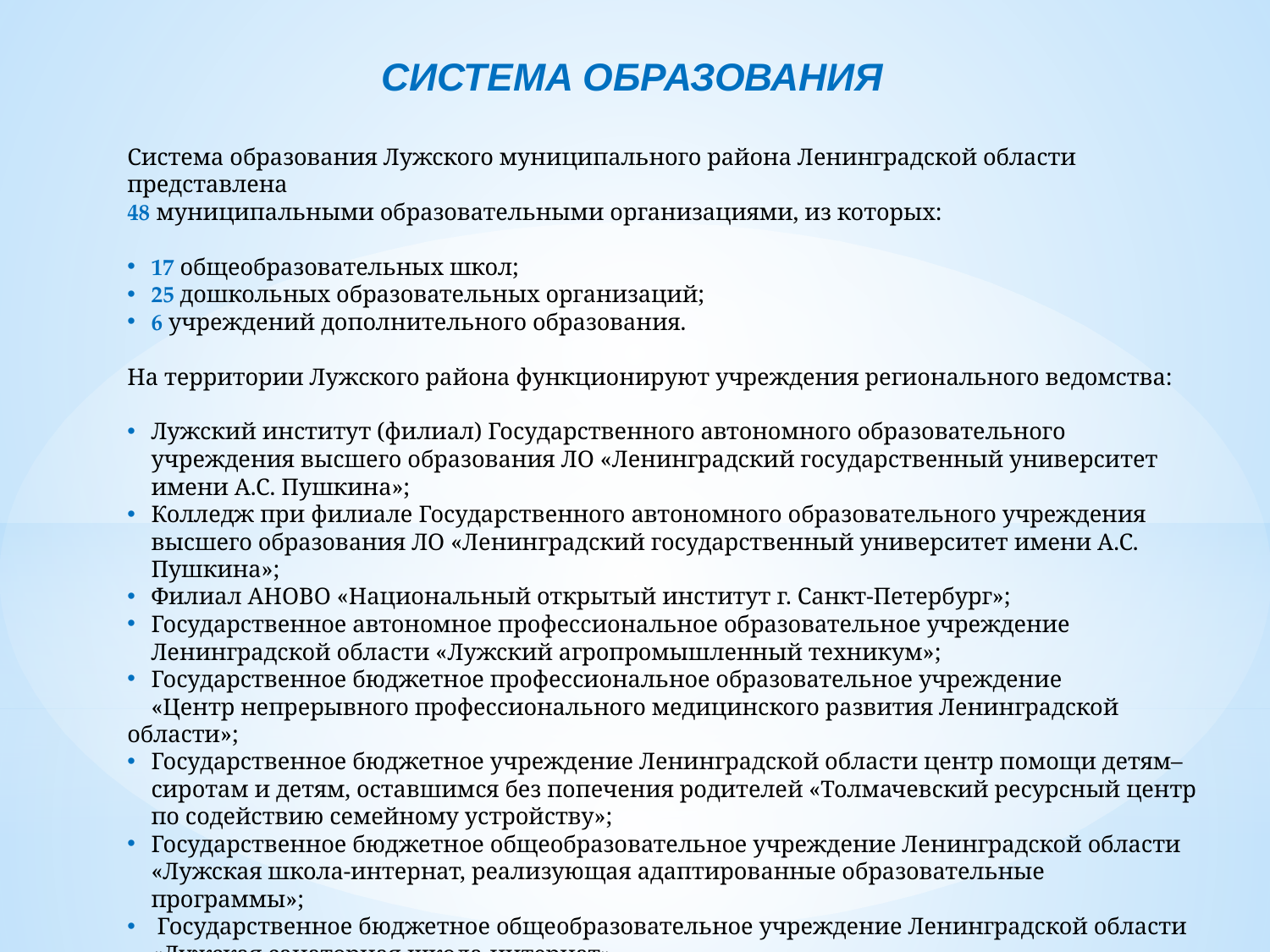

СИСТЕМА ОБРАЗОВАНИЯ

Система образования Лужского муниципального района Ленинградской области представлена
48 муниципальными образовательными организациями, из которых:

17 общеобразовательных школ;
25 дошкольных образовательных организаций;
6 учреждений дополнительного образования.

На территории Лужского района функционируют учреждения регионального ведомства:

Лужский институт (филиал) Государственного автономного образовательного учреждения высшего образования ЛО «Ленинградский государственный университет имени А.С. Пушкина»;
Колледж при филиале Государственного автономного образовательного учреждения высшего образования ЛО «Ленинградский государственный университет имени А.С. Пушкина»;
Филиал АНОВО «Национальный открытый институт г. Санкт-Петербург»;
Государственное автономное профессиональное образовательное учреждение Ленинградской области «Лужский агропромышленный техникум»;
Государственное бюджетное профессиональное образовательное учреждение
    «Центр непрерывного профессионального медицинского развития Ленинградской области»;
Государственное бюджетное учреждение Ленинградской области центр помощи детям–сиротам и детям, оставшимся без попечения родителей «Толмачевский ресурсный центр по содействию семейному устройству»;
Государственное бюджетное общеобразовательное учреждение Ленинградской области «Лужская школа-интернат, реализующая адаптированные образовательные программы»;
 Государственное бюджетное общеобразовательное учреждение Ленинградской области  «Лужская санаторная школа-интернат».